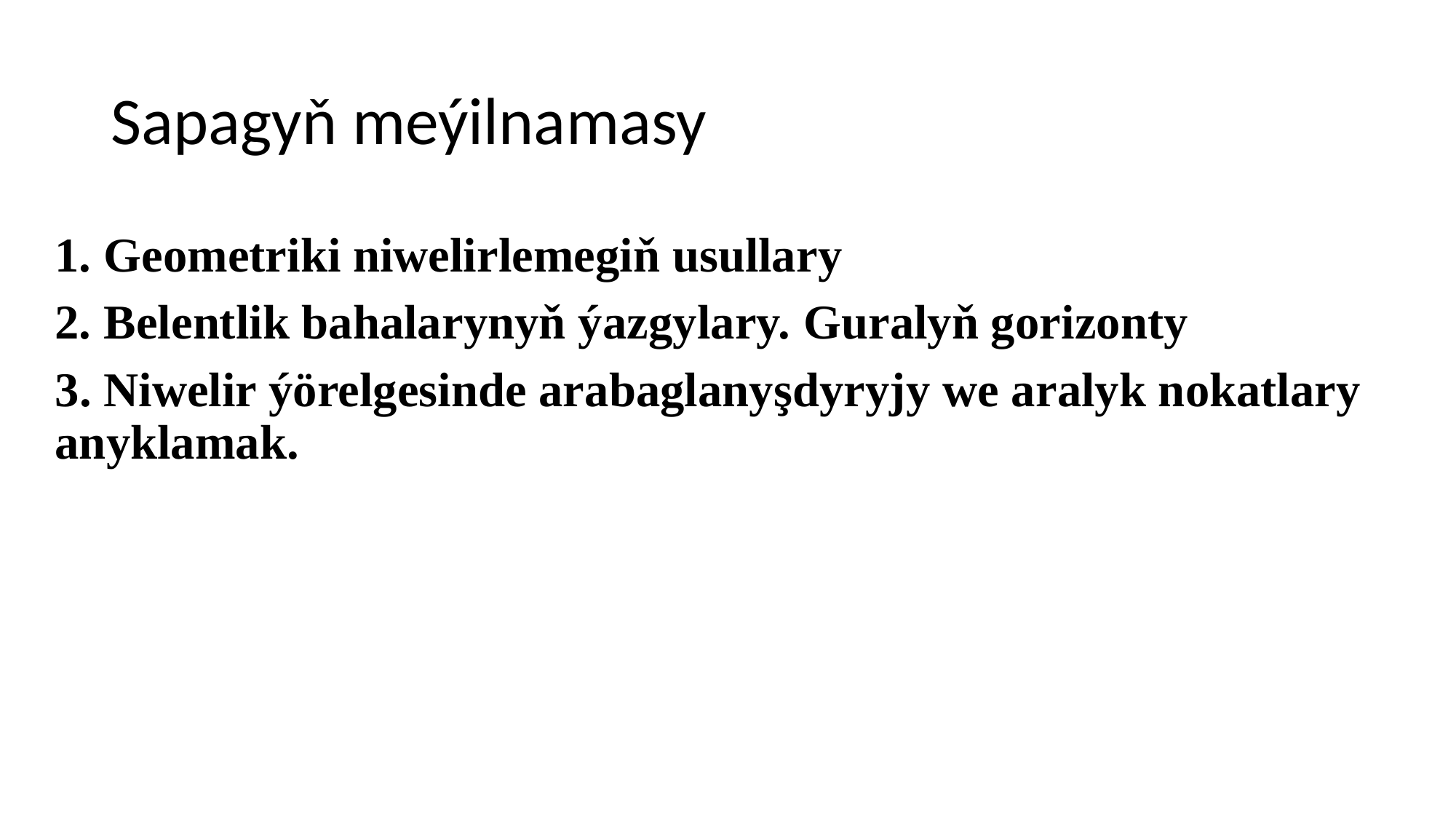

# Sapagyň meýilnamasy
1. Geometriki niwelirlemegiň usullary
2. Belentlik bahalarynyň ýazgylary. Guralyň gorizonty
3. Niwelir ýörelgesinde arabaglanyşdyryjy we aralyk nokatlary anyklamak.